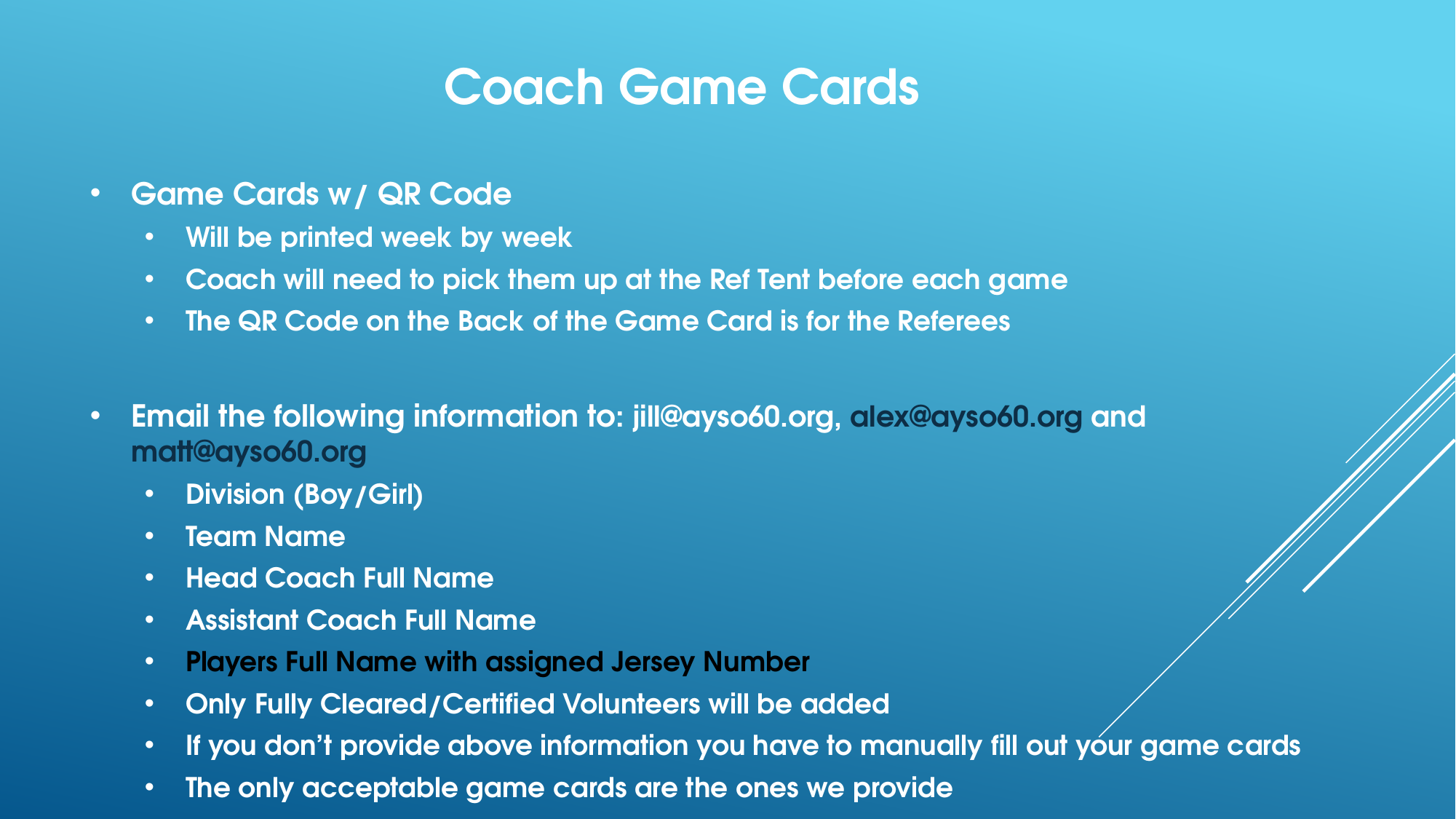

# Coach Game Cards
Game Cards w/ QR Code
Will be printed week by week
Coach will need to pick them up at the Ref Tent before each game
The QR Code on the Back of the Game Card is for the Referees

Email the following information to: jill@ayso60.org, alex@ayso60.org and matt@ayso60.org
Division (Boy/Girl)
Team Name
Head Coach Full Name
Assistant Coach Full Name
Players Full Name with assigned Jersey Number
Only Fully Cleared/Certified Volunteers will be added
If you don’t provide above information you have to manually fill out your game cards
The only acceptable game cards are the ones we provide